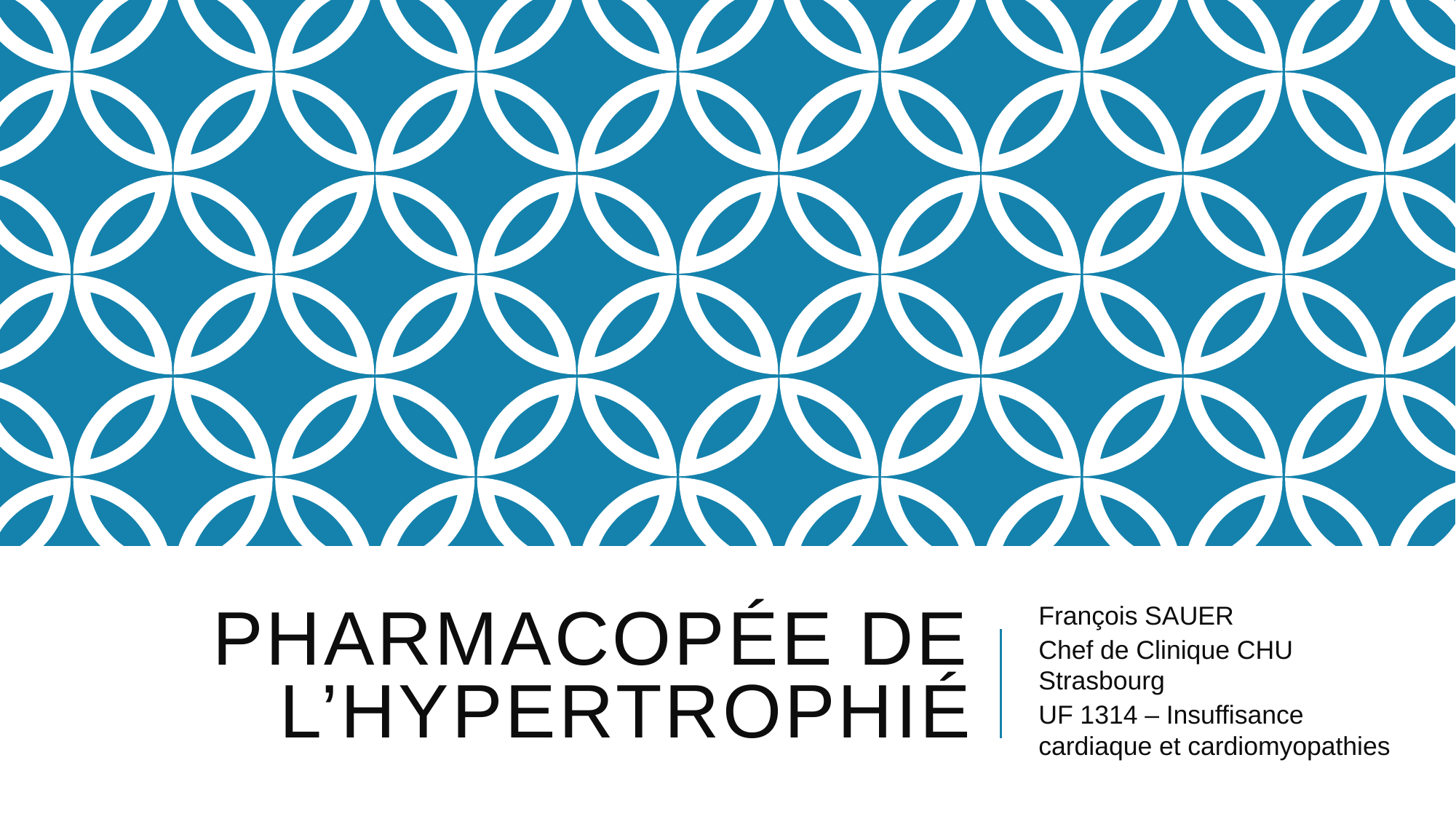

# Pharmacopée de l’hypertrophié
François SAUER
Chef de Clinique CHU Strasbourg
UF 1314 – Insuffisance cardiaque et cardiomyopathies